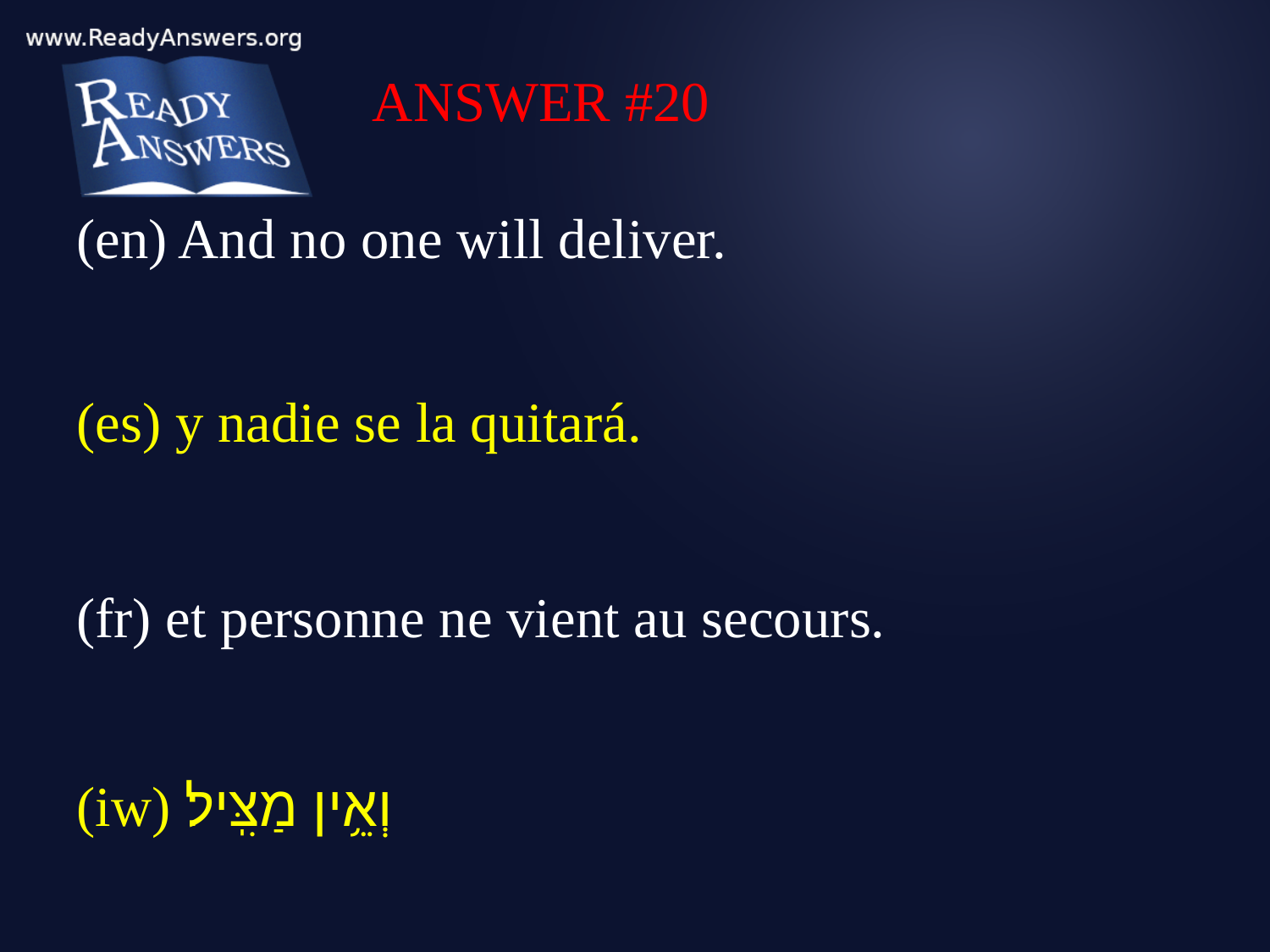

ANSWER #20
(en) And no one will deliver.
(es) y nadie se la quitará.
(fr) et personne ne vient au secours.
(iw) וְאֵ֥ין מַצִּֽיל׃